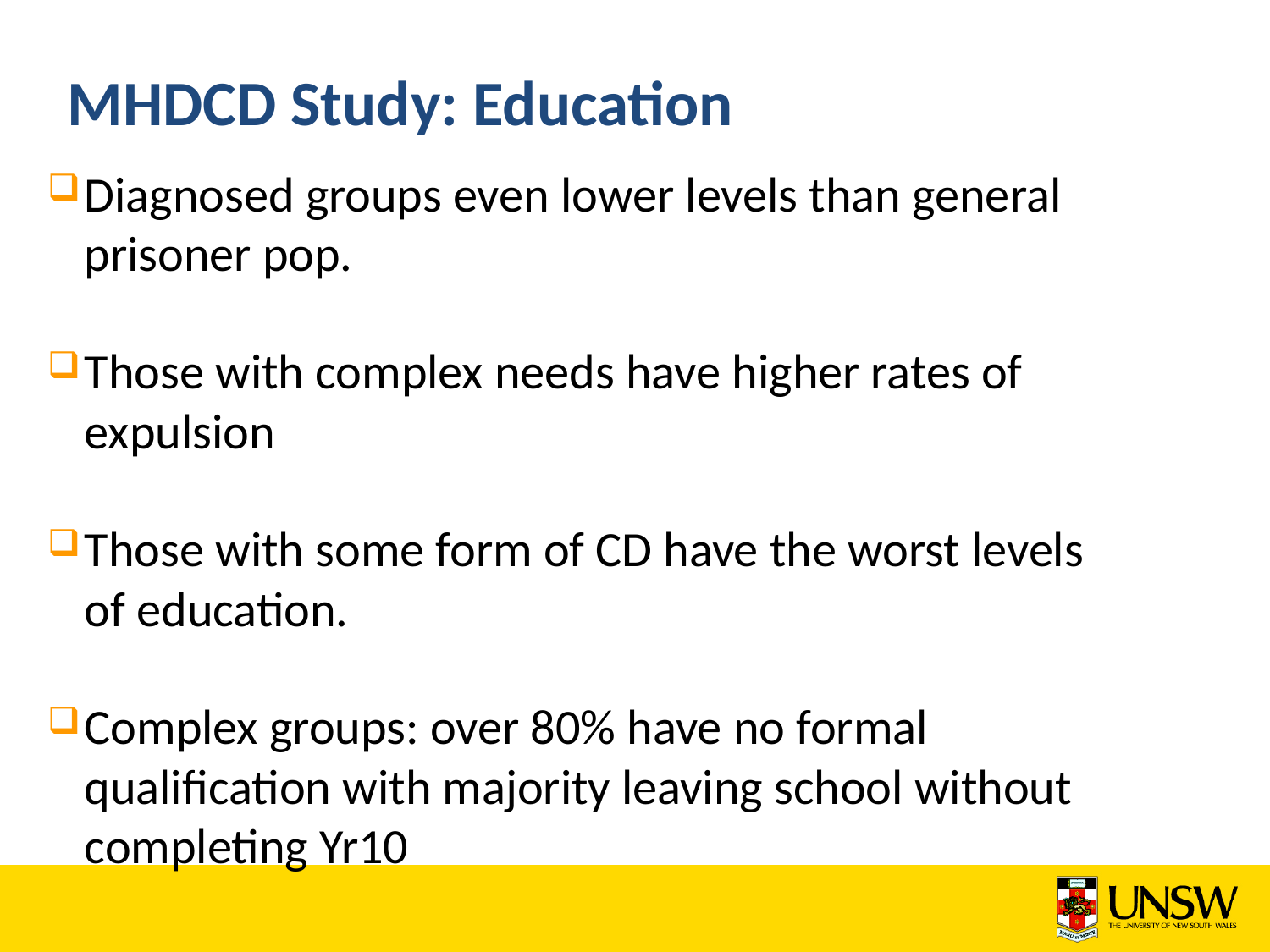

# MHDCD Study: Education
Diagnosed groups even lower levels than general prisoner pop.

Those with complex needs have higher rates of expulsion

Those with some form of CD have the worst levels of education.

Complex groups: over 80% have no formal qualification with majority leaving school without completing Yr10